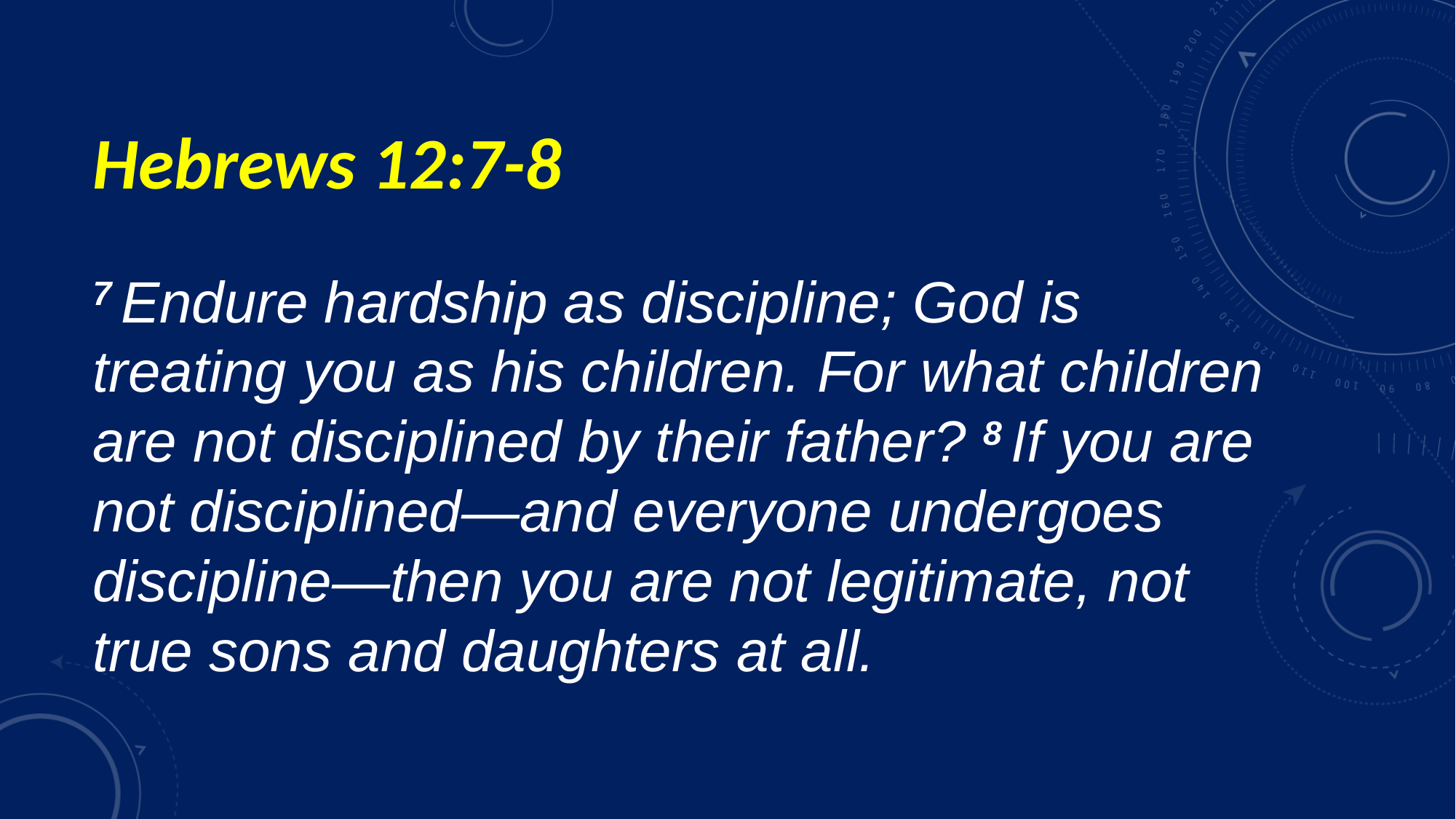

# Hebrews 12:7-8
7 Endure hardship as discipline; God is treating you as his children. For what children are not disciplined by their father? 8 If you are not disciplined—and everyone undergoes discipline—then you are not legitimate, not true sons and daughters at all.